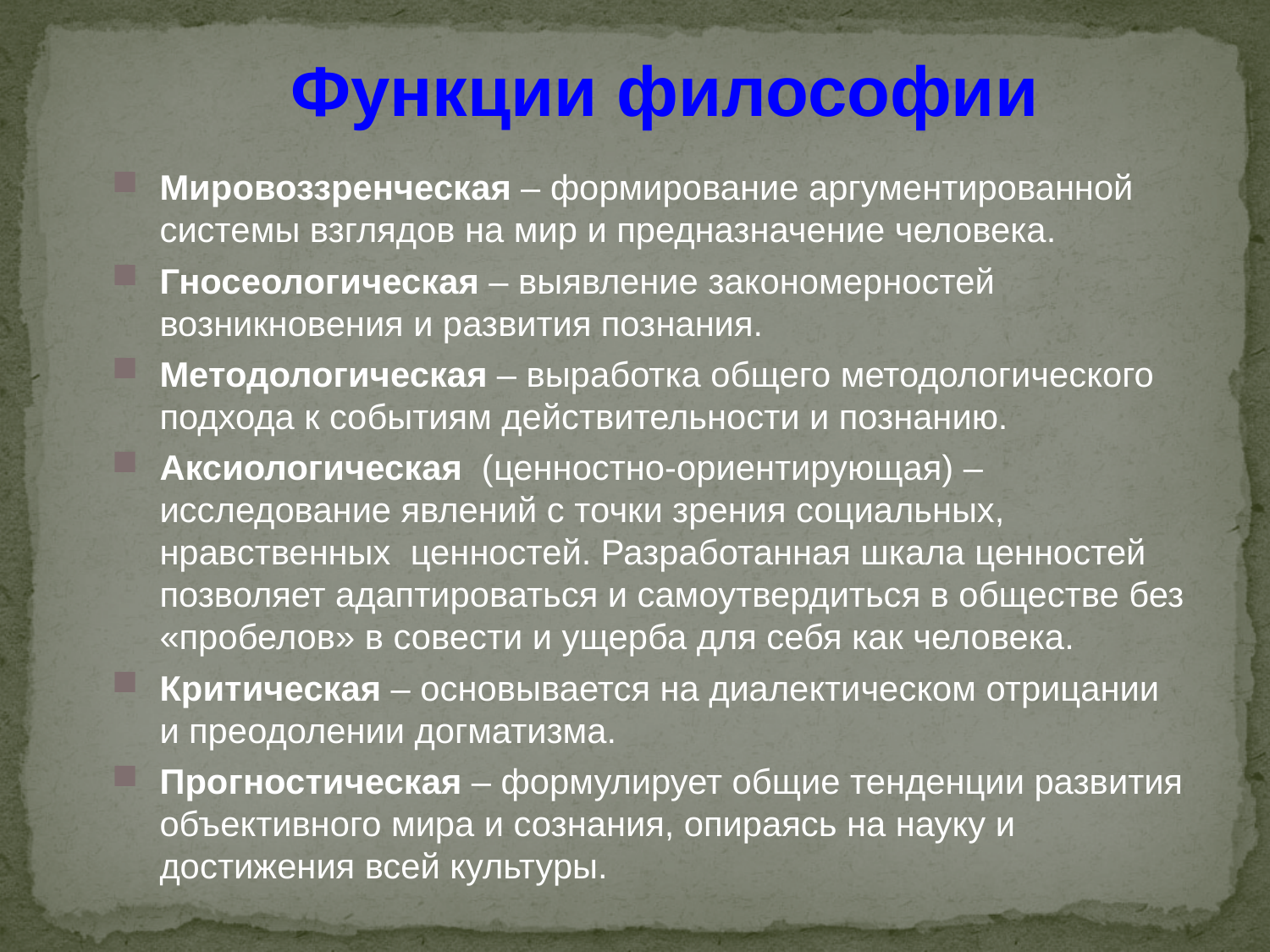

Функции философии
Мировоззренческая – формирование аргументированной системы взглядов на мир и предназначение человека.
Гносеологическая – выявление закономерностей возникновения и развития познания.
Методологическая – выработка общего методологического  подхода к событиям действительности и познанию.
Аксиологическая  (ценностно-ориентирующая) – исследование явлений с точки зрения социальных, нравственных  ценностей. Разработанная шкала ценностей позволяет адаптироваться и самоутвердиться в обществе без «пробелов» в совести и ущерба для себя как человека.
Критическая – основывается на диалектическом отрицании и преодолении догматизма.
Прогностическая – формулирует общие тенденции развития объективного мира и сознания, опираясь на науку и достижения всей культуры.